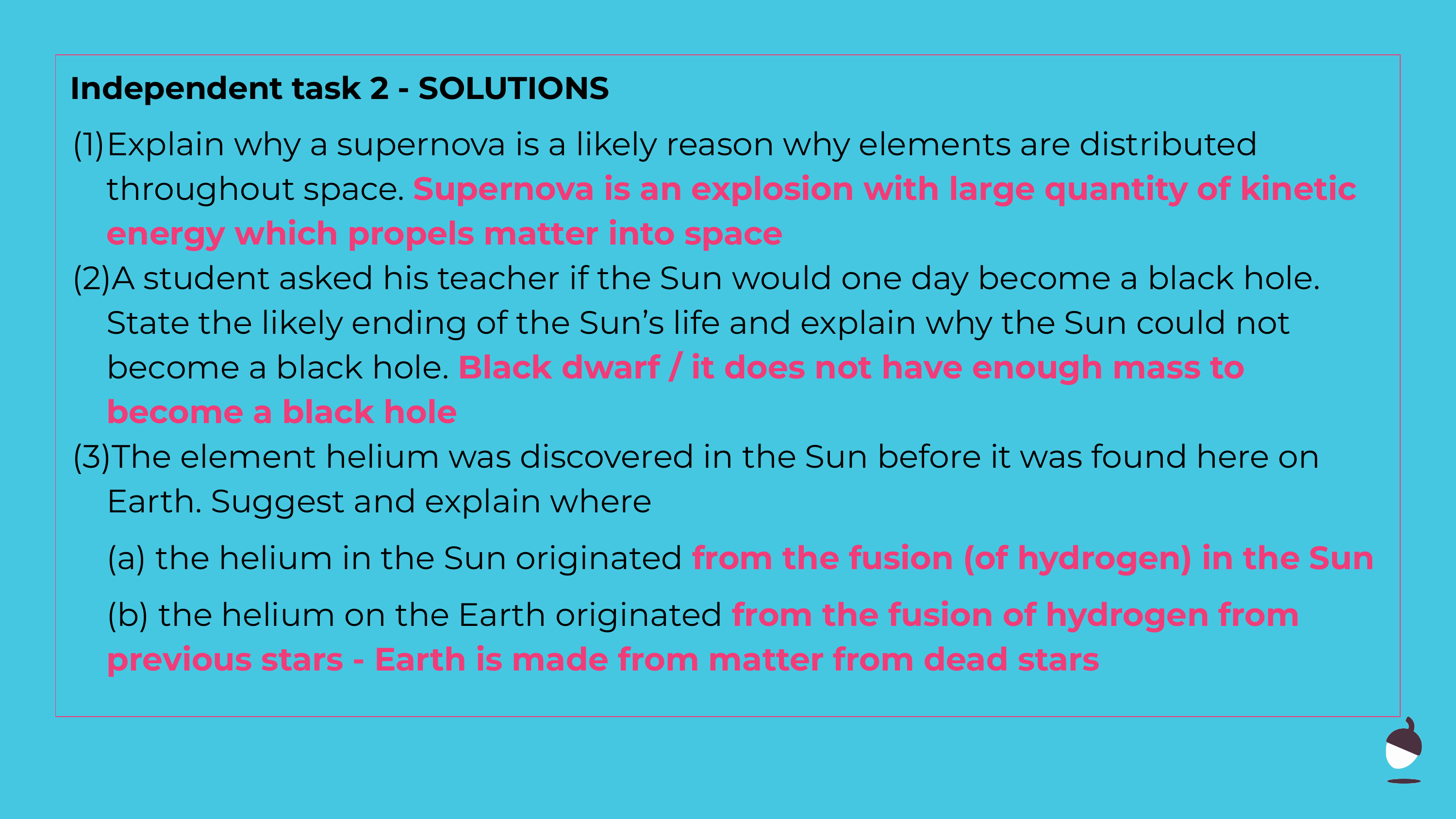

Independent task 2 - SOLUTIONS
Explain why a supernova is a likely reason why elements are distributed throughout space. Supernova is an explosion with large quantity of kinetic energy which propels matter into space
A student asked his teacher if the Sun would one day become a black hole. State the likely ending of the Sun’s life and explain why the Sun could not become a black hole. Black dwarf / it does not have enough mass to become a black hole
The element helium was discovered in the Sun before it was found here on Earth. Suggest and explain where
(a) the helium in the Sun originated from the fusion (of hydrogen) in the Sun
(b) the helium on the Earth originated from the fusion of hydrogen from previous stars - Earth is made from matter from dead stars